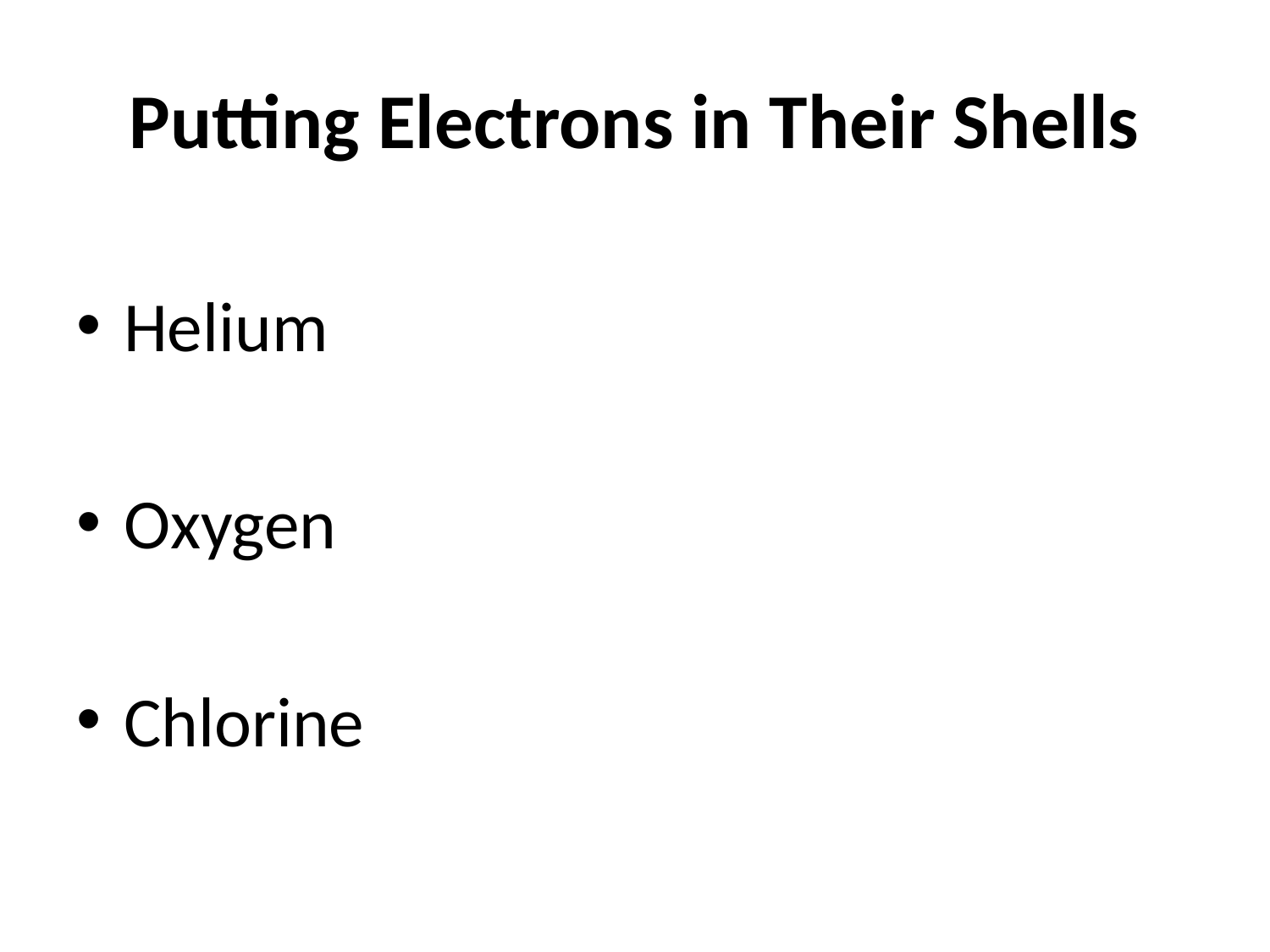

# Putting Electrons in Their Shells
Helium

Oxygen

Chlorine